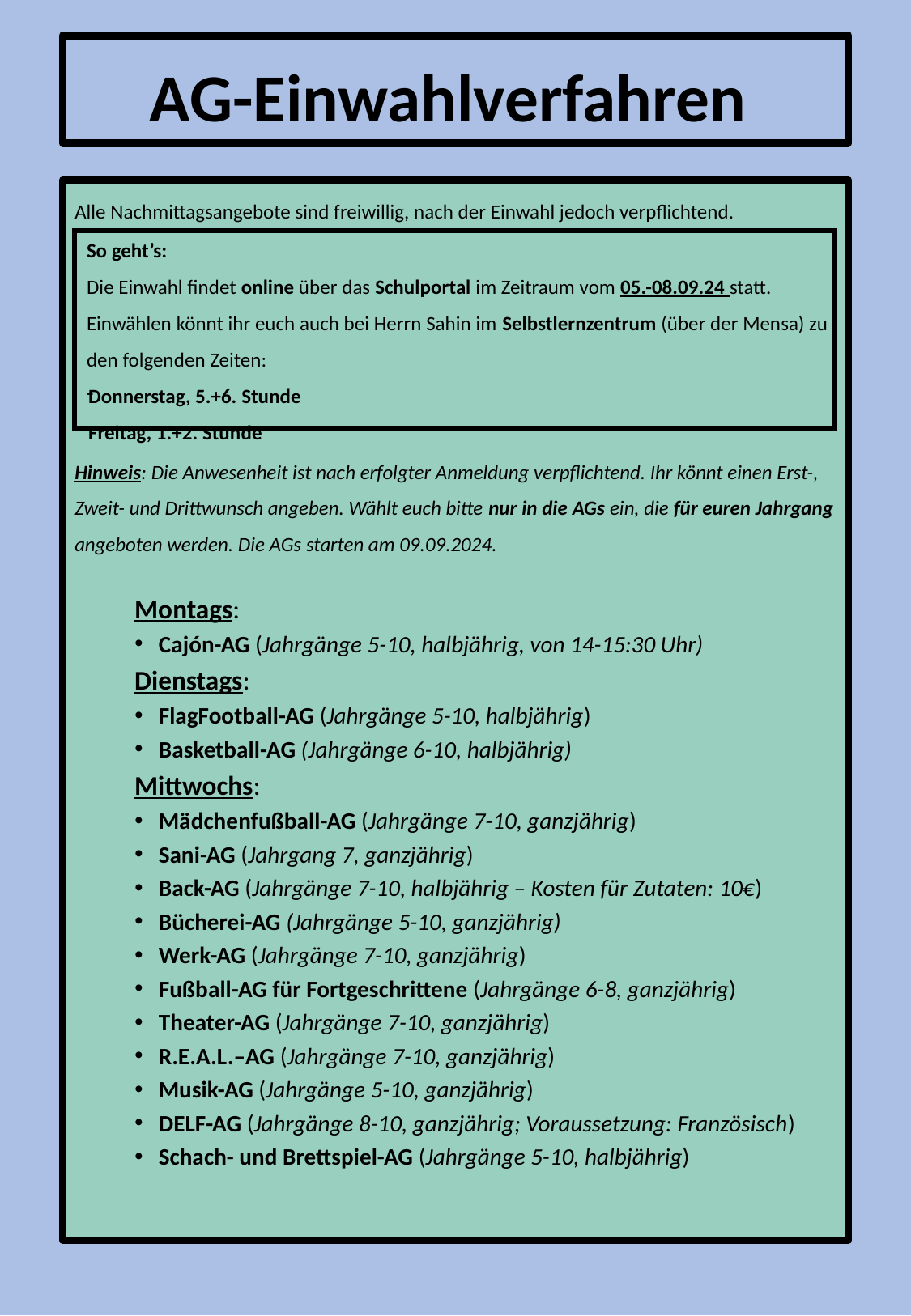

# AG-Einwahlverfahren
Alle Nachmittagsangebote sind freiwillig, nach der Einwahl jedoch verpflichtend.
So geht’s:
Die Einwahl findet online über das Schulportal im Zeitraum vom 05.-08.09.24 statt. Einwählen könnt ihr euch auch bei Herrn Sahin im Selbstlernzentrum (über der Mensa) zu den folgenden Zeiten:
Donnerstag, 5.+6. Stunde
Freitag, 1.+2. Stunde
Hinweis: Die Anwesenheit ist nach erfolgter Anmeldung verpflichtend. Ihr könnt einen Erst-, Zweit- und Drittwunsch angeben. Wählt euch bitte nur in die AGs ein, die für euren Jahrgang angeboten werden. Die AGs starten am 09.09.2024.

Montags:
Cajón-AG (Jahrgänge 5-10, halbjährig, von 14-15:30 Uhr)
Dienstags:
FlagFootball-AG (Jahrgänge 5-10, halbjährig)
Basketball-AG (Jahrgänge 6-10, halbjährig)
Mittwochs:
Mädchenfußball-AG (Jahrgänge 7-10, ganzjährig)
Sani-AG (Jahrgang 7, ganzjährig)
Back-AG (Jahrgänge 7-10, halbjährig – Kosten für Zutaten: 10€)
Bücherei-AG (Jahrgänge 5-10, ganzjährig)
Werk-AG (Jahrgänge 7-10, ganzjährig)
Fußball-AG für Fortgeschrittene (Jahrgänge 6-8, ganzjährig)
Theater-AG (Jahrgänge 7-10, ganzjährig)
R.E.A.L.–AG (Jahrgänge 7-10, ganzjährig)
Musik-AG (Jahrgänge 5-10, ganzjährig)
DELF-AG (Jahrgänge 8-10, ganzjährig; Voraussetzung: Französisch)
Schach- und Brettspiel-AG (Jahrgänge 5-10, halbjährig)